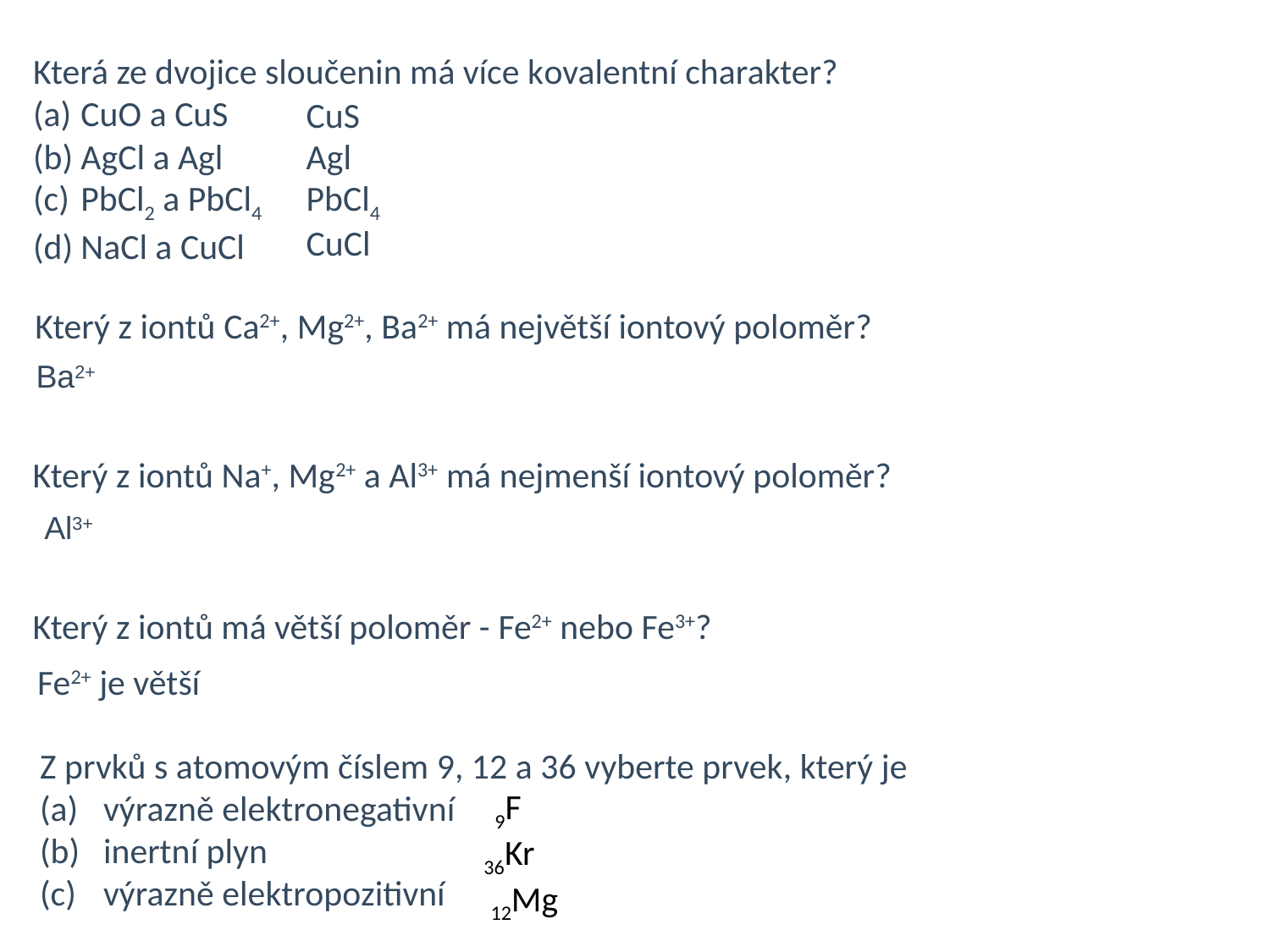

Která ze dvojice sloučenin má více kovalentní charakter?
CuO a CuS
AgCl a Agl
PbCl2 a PbCl4
NaCl a CuCl
CuS
Agl
PbCl4
CuCl
Který z iontů Ca2+, Mg2+, Ba2+ má největší iontový poloměr?
Ba2+
Který z iontů Na+, Mg2+ a Al3+ má nejmenší iontový poloměr?
Al3+
Který z iontů má větší poloměr - Fe2+ nebo Fe3+?
Fe2+ je větší
Z prvků s atomovým číslem 9, 12 a 36 vyberte prvek, který je
výrazně elektronegativní
inertní plyn
výrazně elektropozitivní
9F
36Kr
12Mg